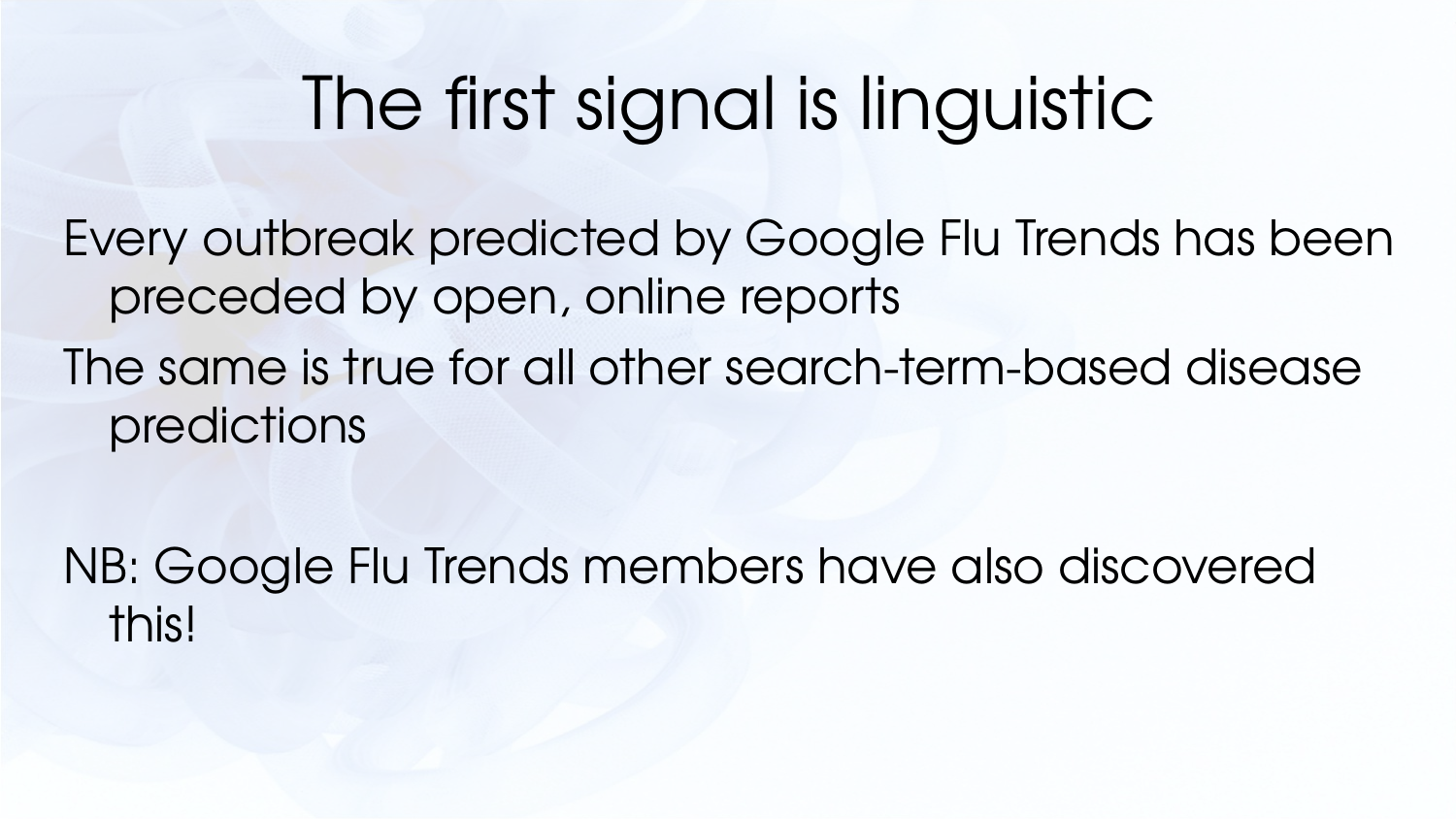

# The first signal is linguistic
Every outbreak predicted by Google Flu Trends has been preceded by open, online reports
The same is true for all other search-term-based disease predictions

NB: Google Flu Trends members have also discovered this!